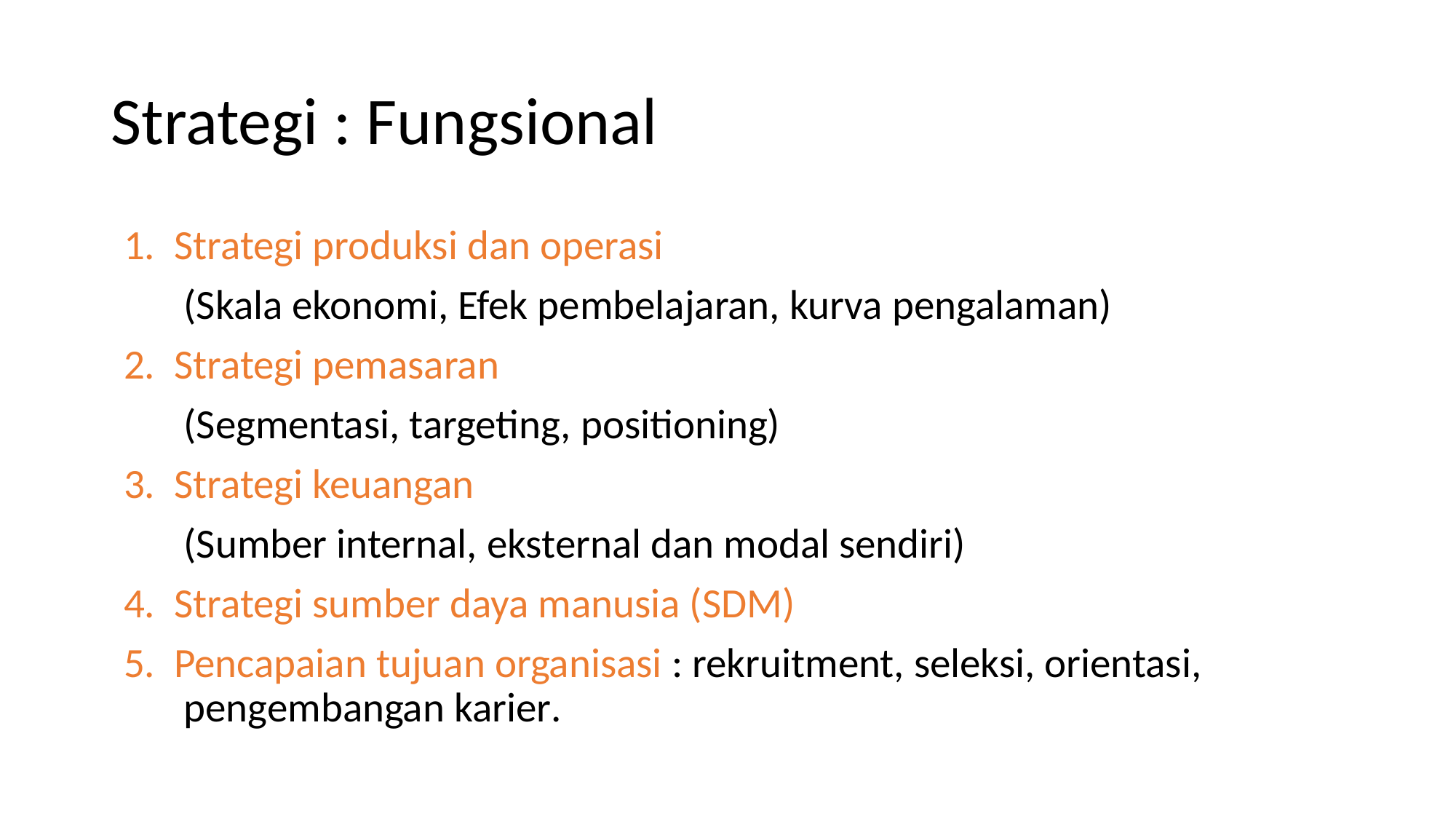

# Strategi : Fungsional
1.  Strategi produksi dan operasi
	(Skala ekonomi, Efek pembelajaran, kurva pengalaman)
2.  Strategi pemasaran
	(Segmentasi, targeting, positioning)
3.  Strategi keuangan
	(Sumber internal, eksternal dan modal sendiri)
4.  Strategi sumber daya manusia (SDM)
5.  Pencapaian tujuan organisasi : rekruitment, seleksi, orientasi, pengembangan karier.